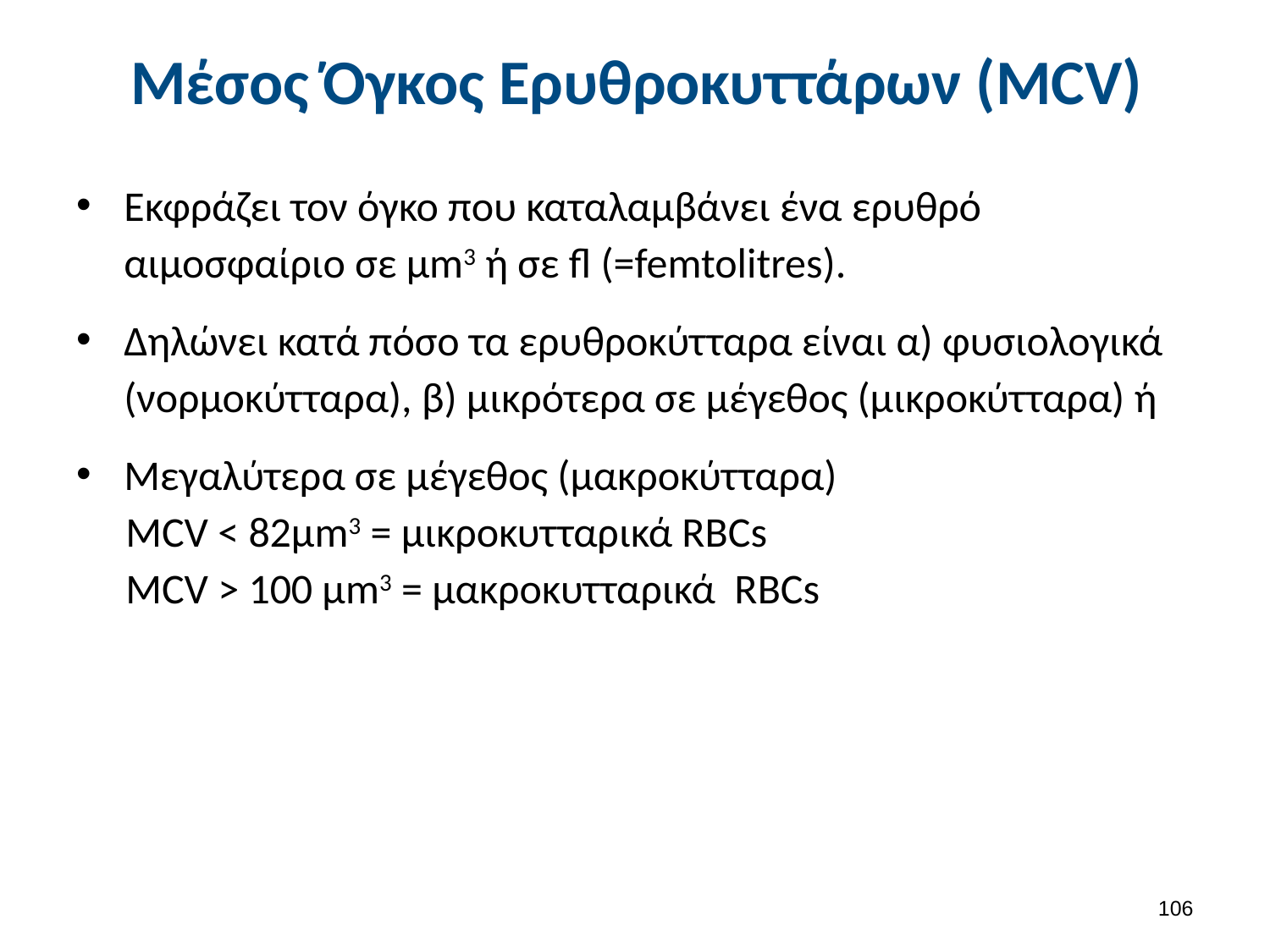

# Μέσος Όγκος Ερυθροκυττάρων (MCV)
Εκφράζει τον όγκο που καταλαμβάνει ένα ερυθρό αιμοσφαίριο σε μm3 ή σε fl (=femtolitres).
Δηλώνει κατά πόσο τα ερυθροκύτταρα είναι α) φυσιολογικά (νορμοκύτταρα), β) μικρότερα σε μέγεθος (μικροκύτταρα) ή
Μεγαλύτερα σε μέγεθος (μακροκύτταρα)
MCV < 82μm3 = μικροκυτταρικά RBCs
MCV > 100 μm3 = μακροκυτταρικά  RBCs

106